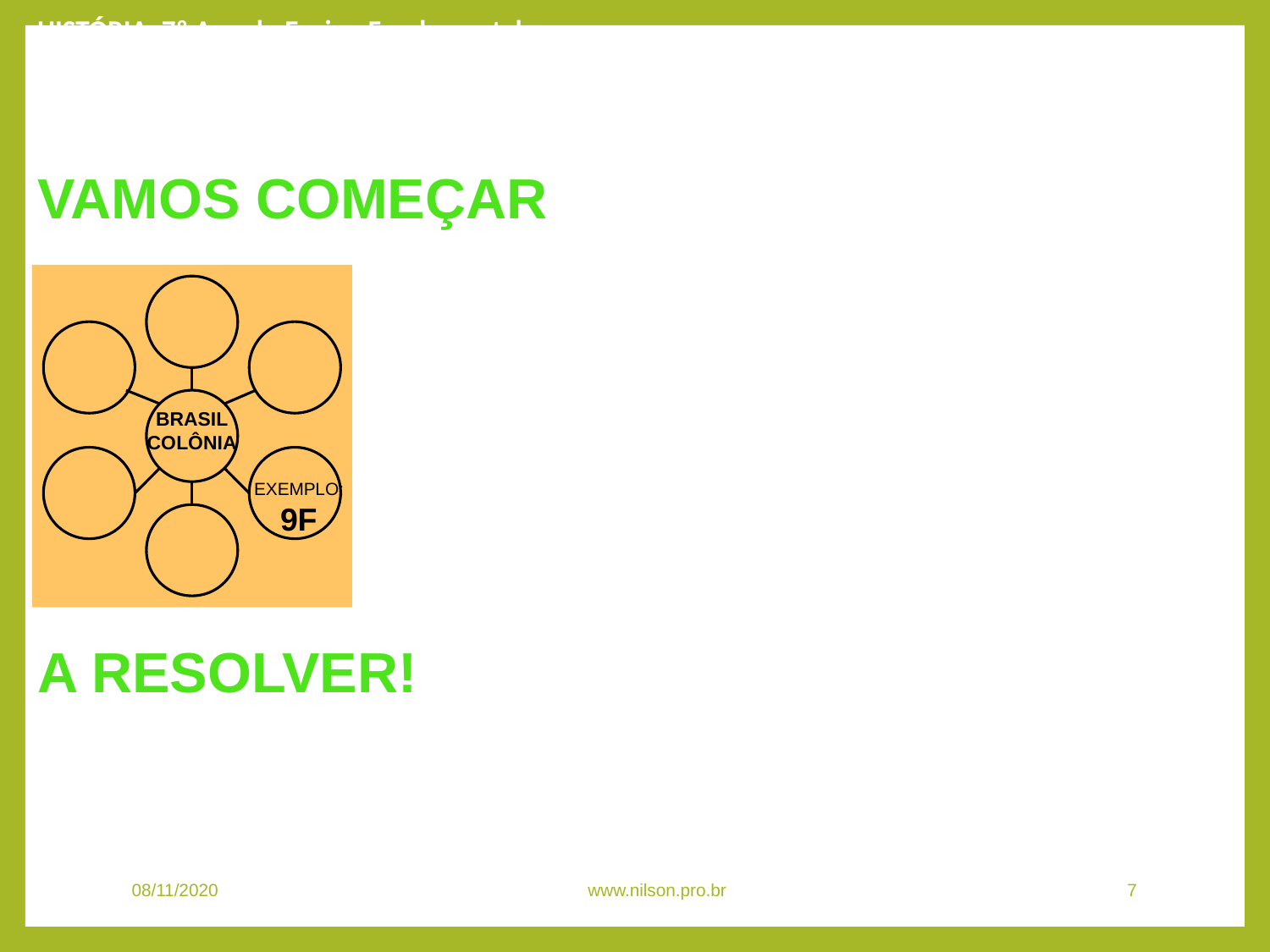

HISTÓRIA, 7º Ano do Ensino Fundamental
A Sociedade Colonial
VAMOS COMEÇAR

A RESOLVER!

BRASIL
COLÔNIA
EXEMPLO:
9F
08/11/2020
www.nilson.pro.br
7